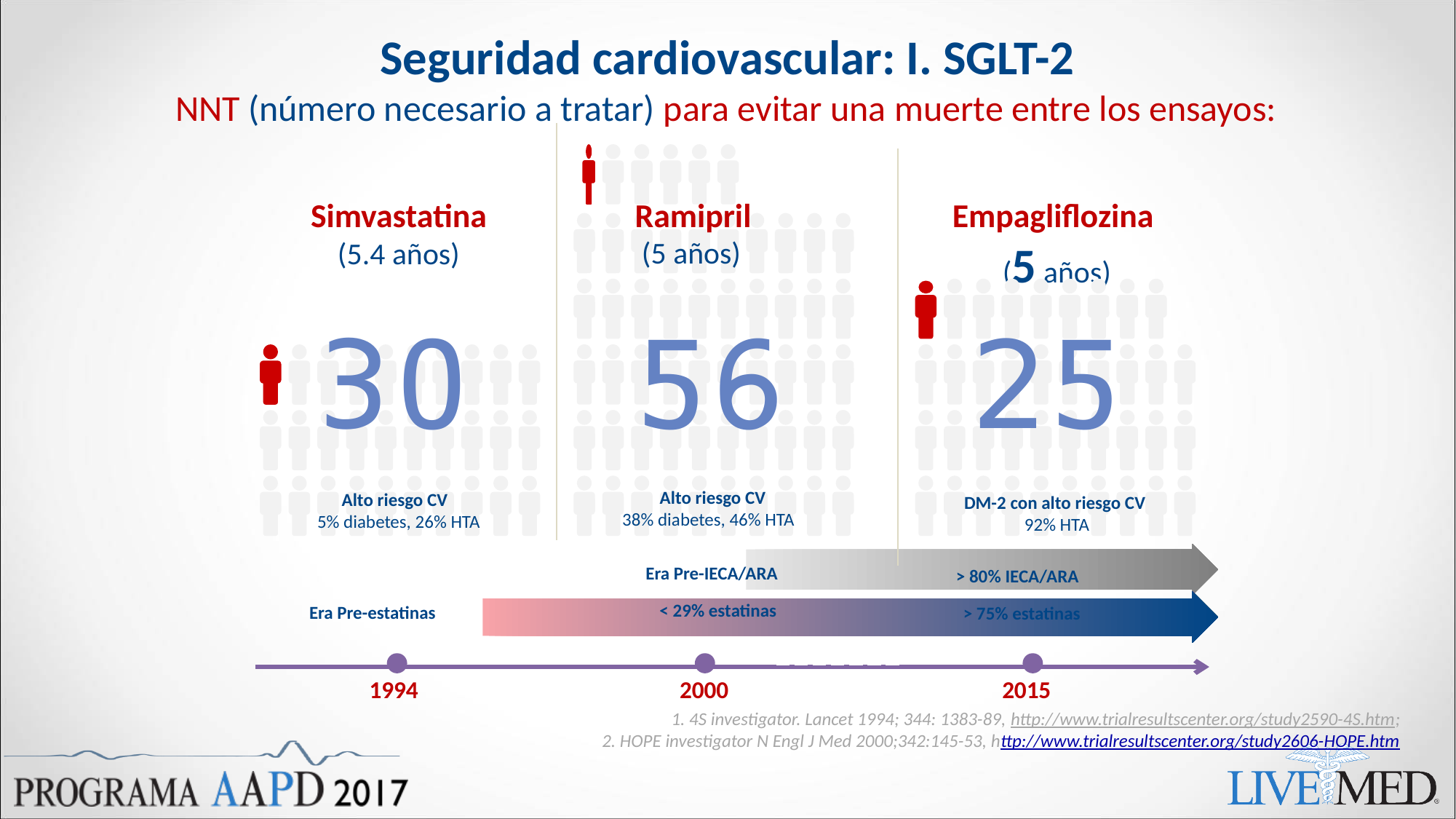

# Seguridad cardiovascular: I. SGLT-2
NNT (número necesario a tratar) para evitar una muerte entre los ensayos:

56
 Alto riesgo CV
38% diabetes, 46% HTA
Ramipril
(5 años)
Simvastatina
(5.4 años)
Empagliflozina
(5 años)

DM-2 con alto riesgo CV
92% HTA
25
30

Alto riesgo CV
5% diabetes, 26% HTA

Era Pre-IECA/ARA
< 29% estatinas
> 80% IECA/ARA
> 75% estatinas
Era Pre-estatinas

1994
2000
2015
1. 4S investigator. Lancet 1994; 344: 1383-89, http://www.trialresultscenter.org/study2590-4S.htm;
2. HOPE investigator N Engl J Med 2000;342:145-53, http://www.trialresultscenter.org/study2606-HOPE.htm